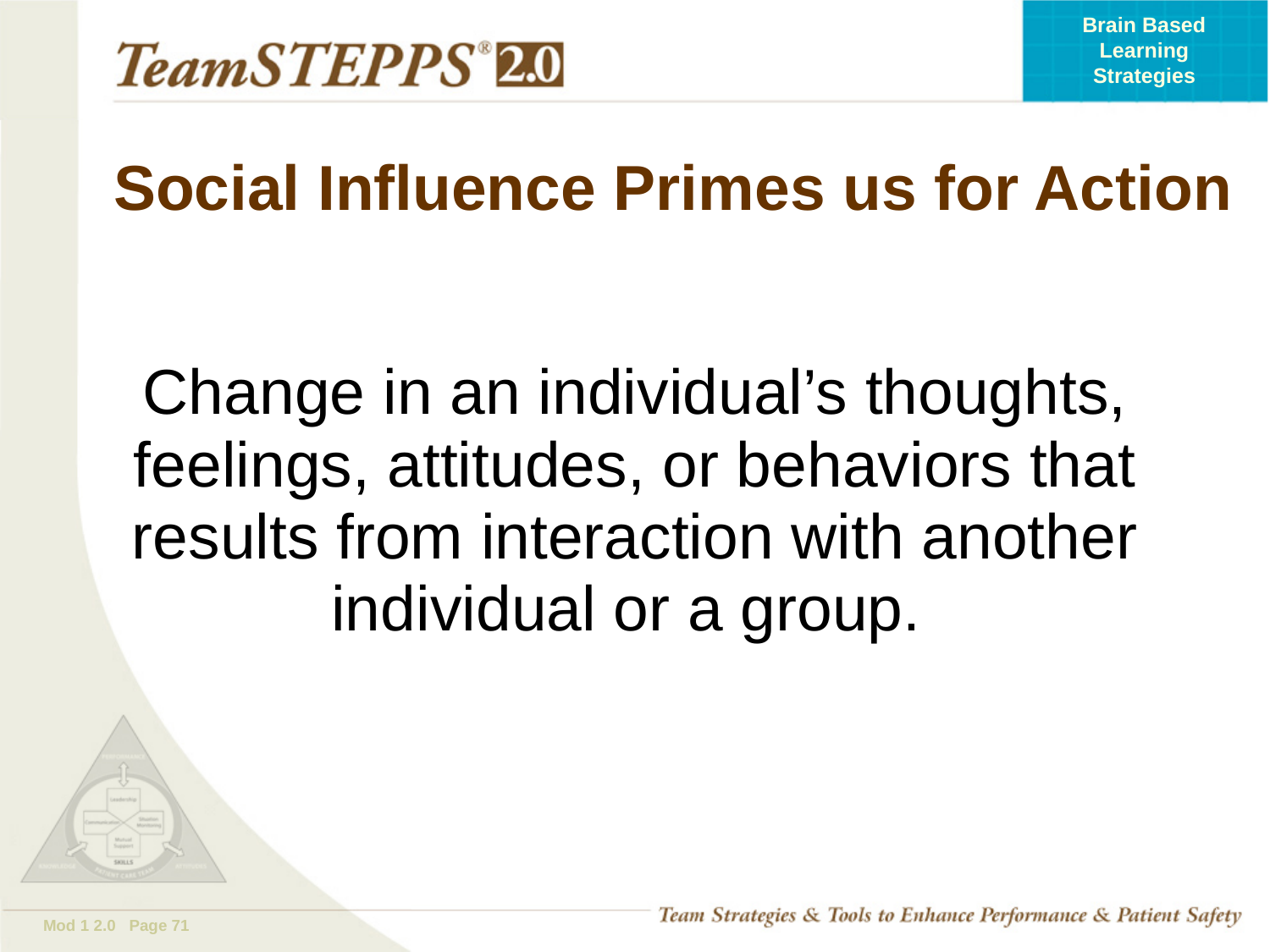

# Social Influence Primes us for Action
Change in an individual’s thoughts, feelings, attitudes, or behaviors that results from interaction with another individual or a group.